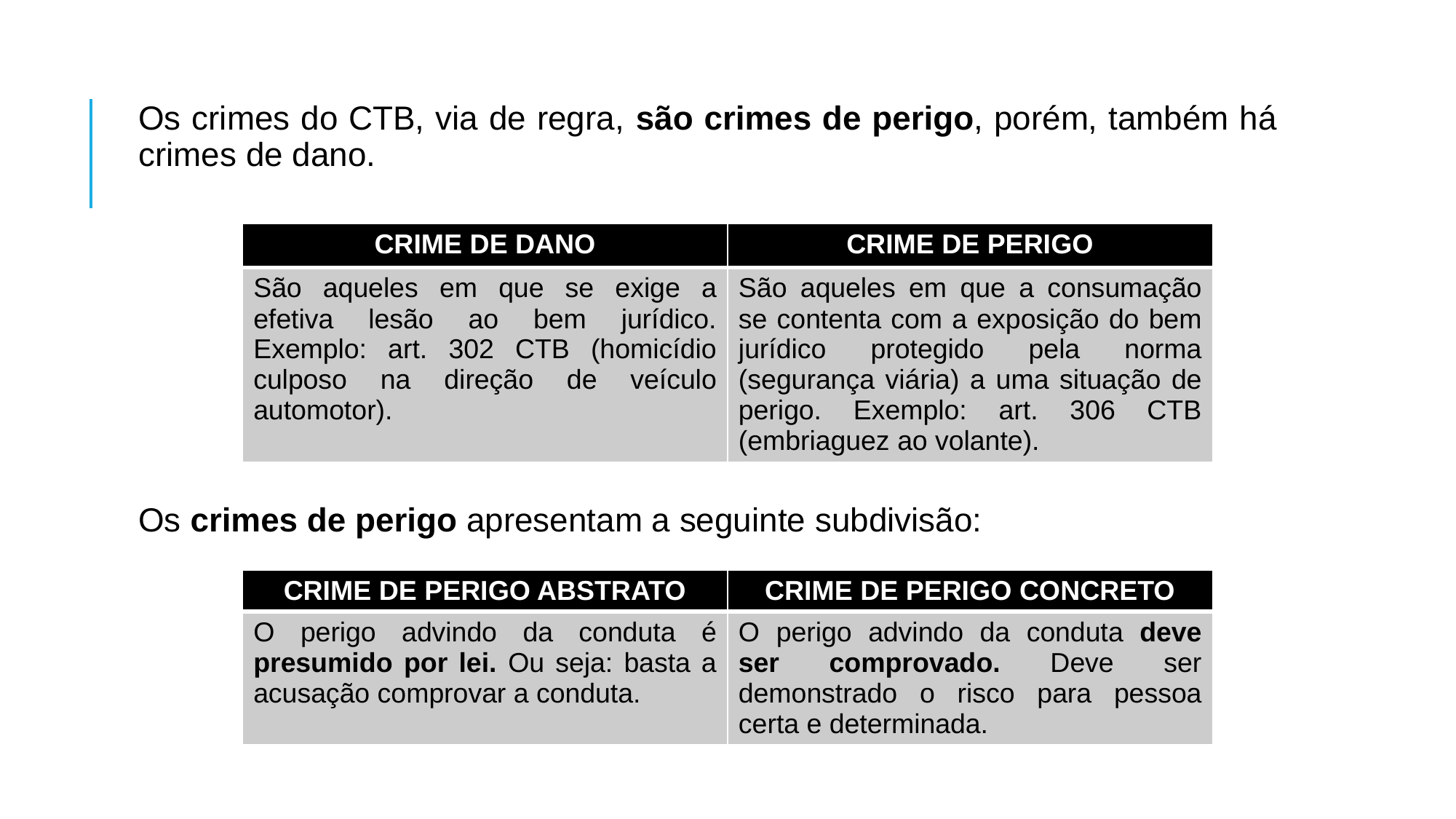

Os crimes do CTB, via de regra, são crimes de perigo, porém, também há crimes de dano.

| CRIME DE DANO | CRIME DE PERIGO |
| --- | --- |
| São aqueles em que se exige a efetiva lesão ao bem jurídico. Exemplo: art. 302 CTB (homicídio culposo na direção de veículo automotor). | São aqueles em que a consumação se contenta com a exposição do bem jurídico protegido pela norma (segurança viária) a uma situação de perigo. Exemplo: art. 306 CTB (embriaguez ao volante). |
Os crimes de perigo apresentam a seguinte subdivisão:

| CRIME DE PERIGO ABSTRATO | CRIME DE PERIGO CONCRETO |
| --- | --- |
| O perigo advindo da conduta é presumido por lei. Ou seja: basta a acusação comprovar a conduta. | O perigo advindo da conduta deve ser comprovado. Deve ser demonstrado o risco para pessoa certa e determinada. |